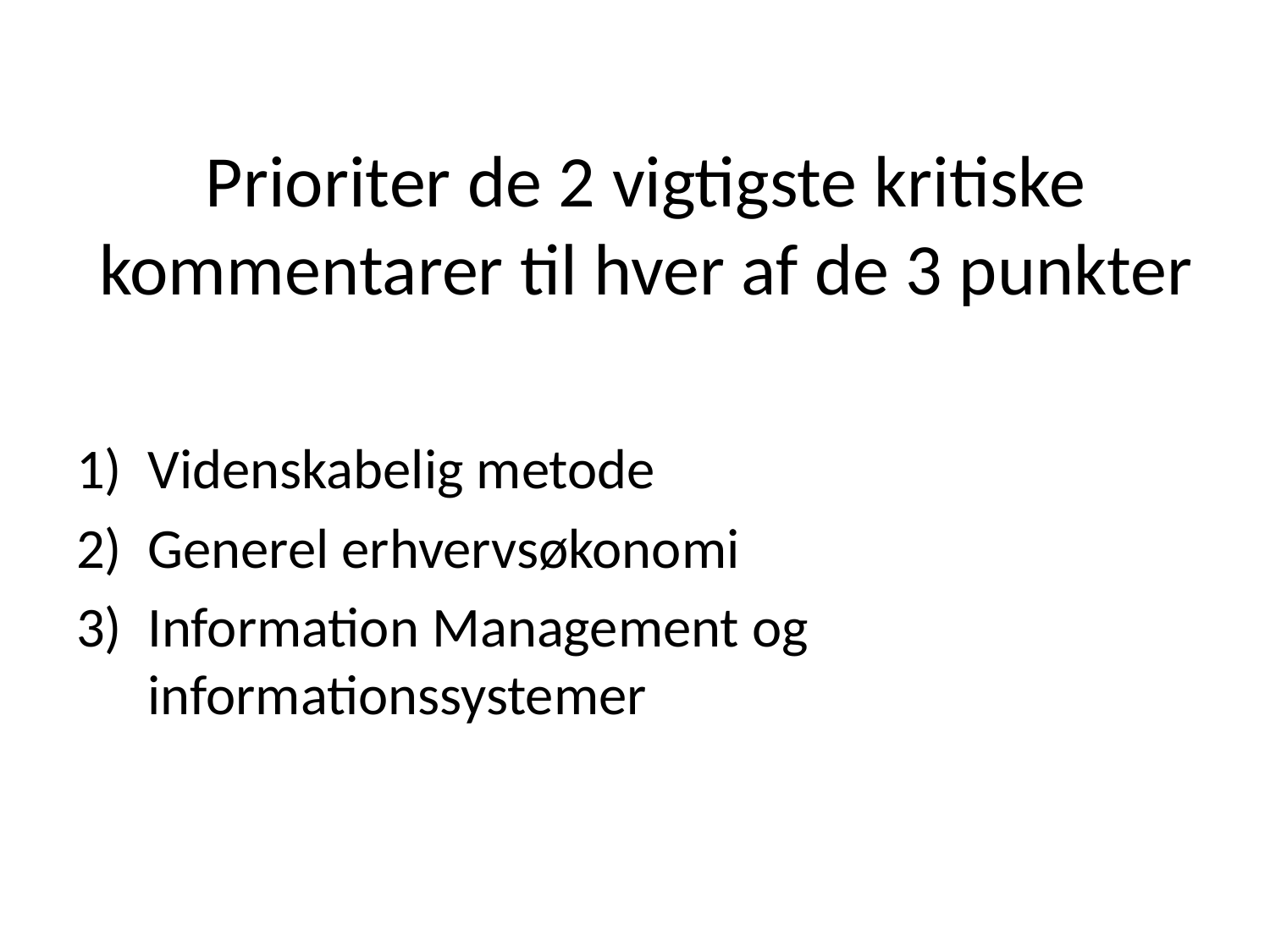

# Prioriter de 2 vigtigste kritiske kommentarer til hver af de 3 punkter
Videnskabelig metode
Generel erhvervsøkonomi
Information Management og informationssystemer